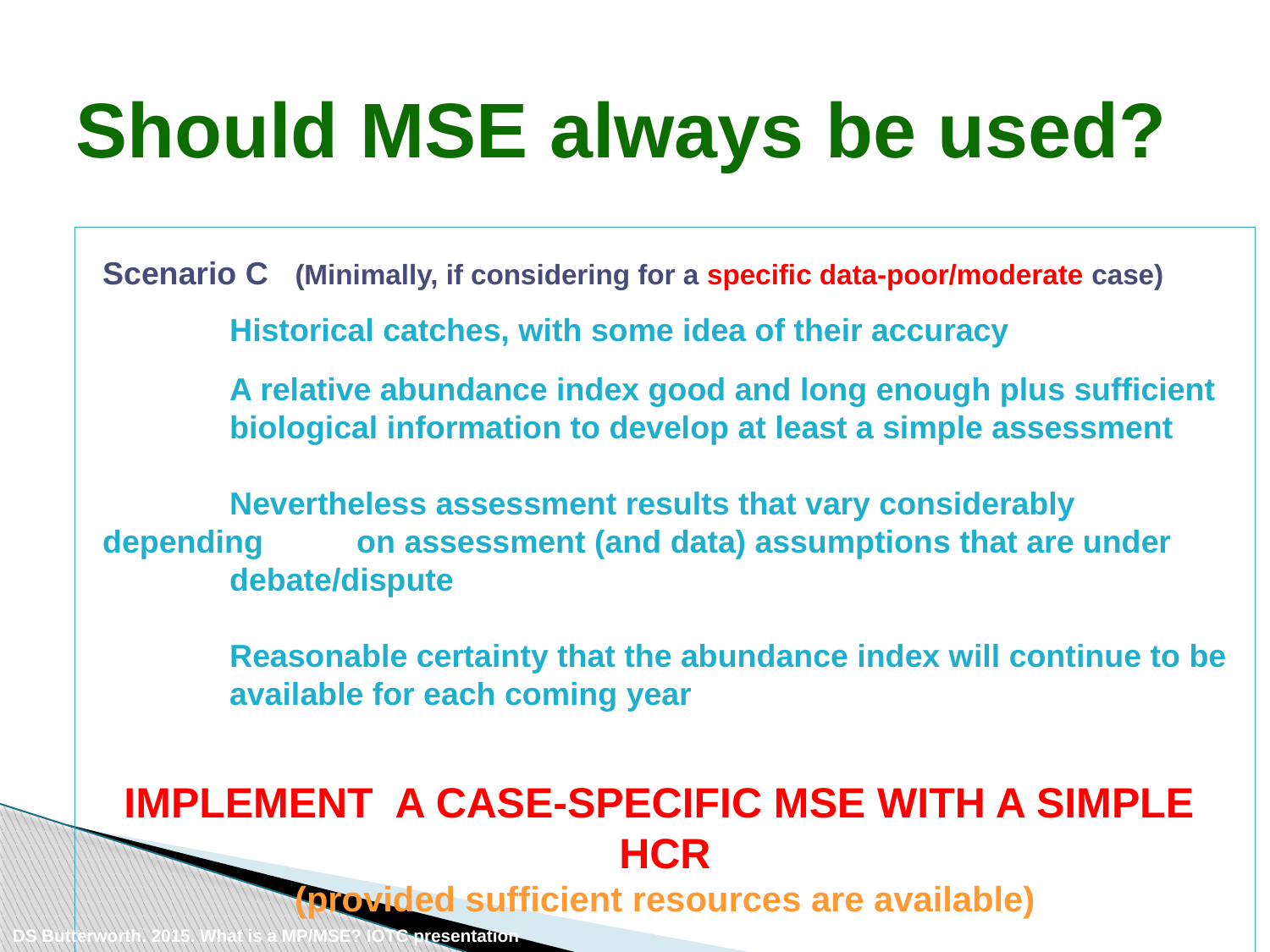

# Should MSE always be used?
Scenario C   (Minimally, if considering for a specific data-poor/moderate case)
	Historical catches, with some idea of their accuracy
	A relative abundance index good and long enough plus sufficient 	biological information to develop at least a simple assessment

	Nevertheless assessment results that vary considerably depending 	on assessment (and data) assumptions that are under 	debate/dispute

	Reasonable certainty that the abundance index will continue to be 	available for each coming year

IMPLEMENT  A CASE-SPECIFIC MSE WITH A SIMPLE  HCR
(provided sufficient resources are available)

DS Butterworth. 2015. What is a MP/MSE? IOTC presentation